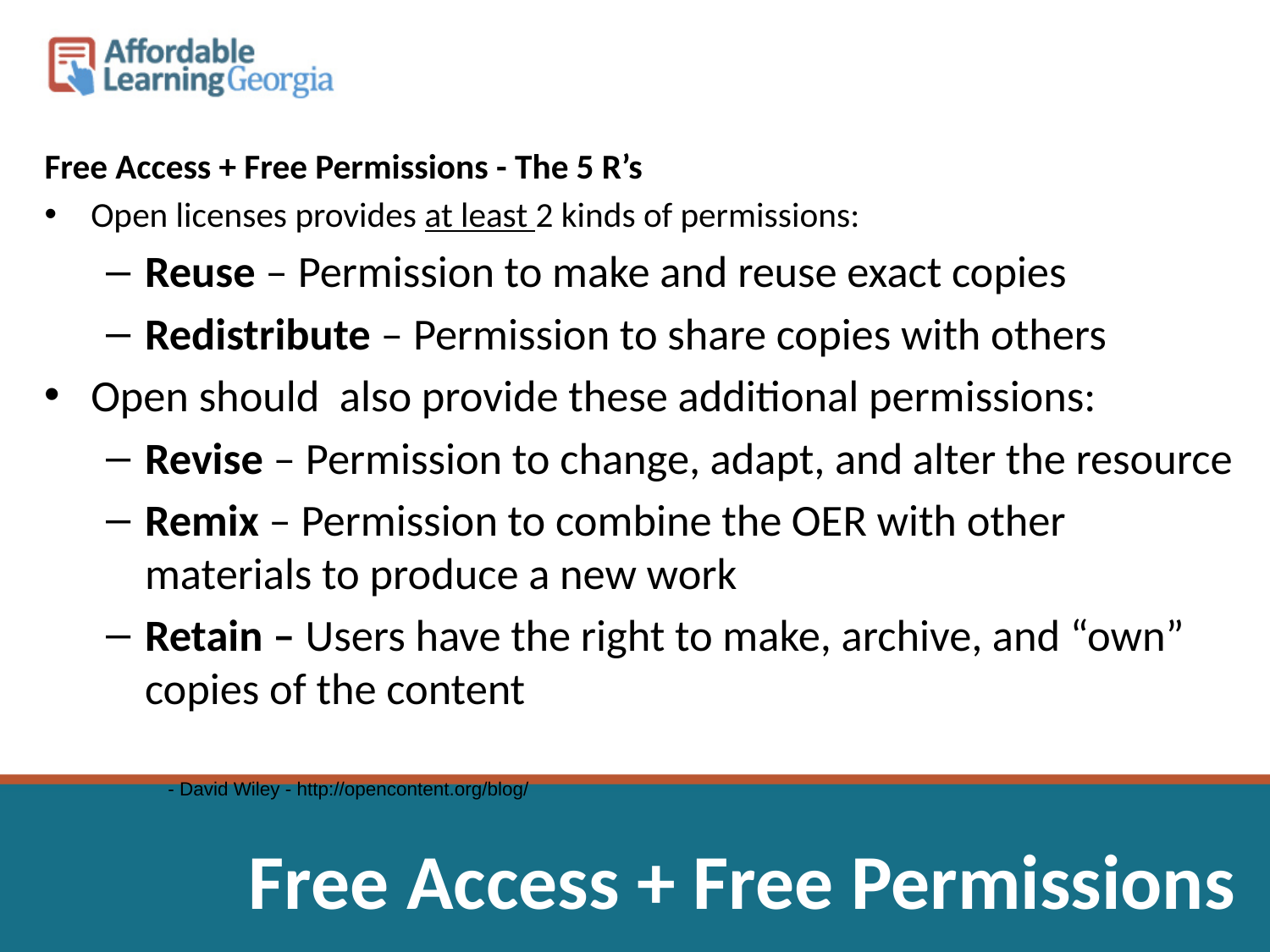

Free Access + Free Permissions - The 5 R’s
Open licenses provides at least 2 kinds of permissions:
Reuse – Permission to make and reuse exact copies
Redistribute – Permission to share copies with others
Open should  also provide these additional permissions:
Revise – Permission to change, adapt, and alter the resource
Remix – Permission to combine the OER with other materials to produce a new work
Retain – Users have the right to make, archive, and “own” copies of the content

- David Wiley - http://opencontent.org/blog/
# Free Access + Free Permissions